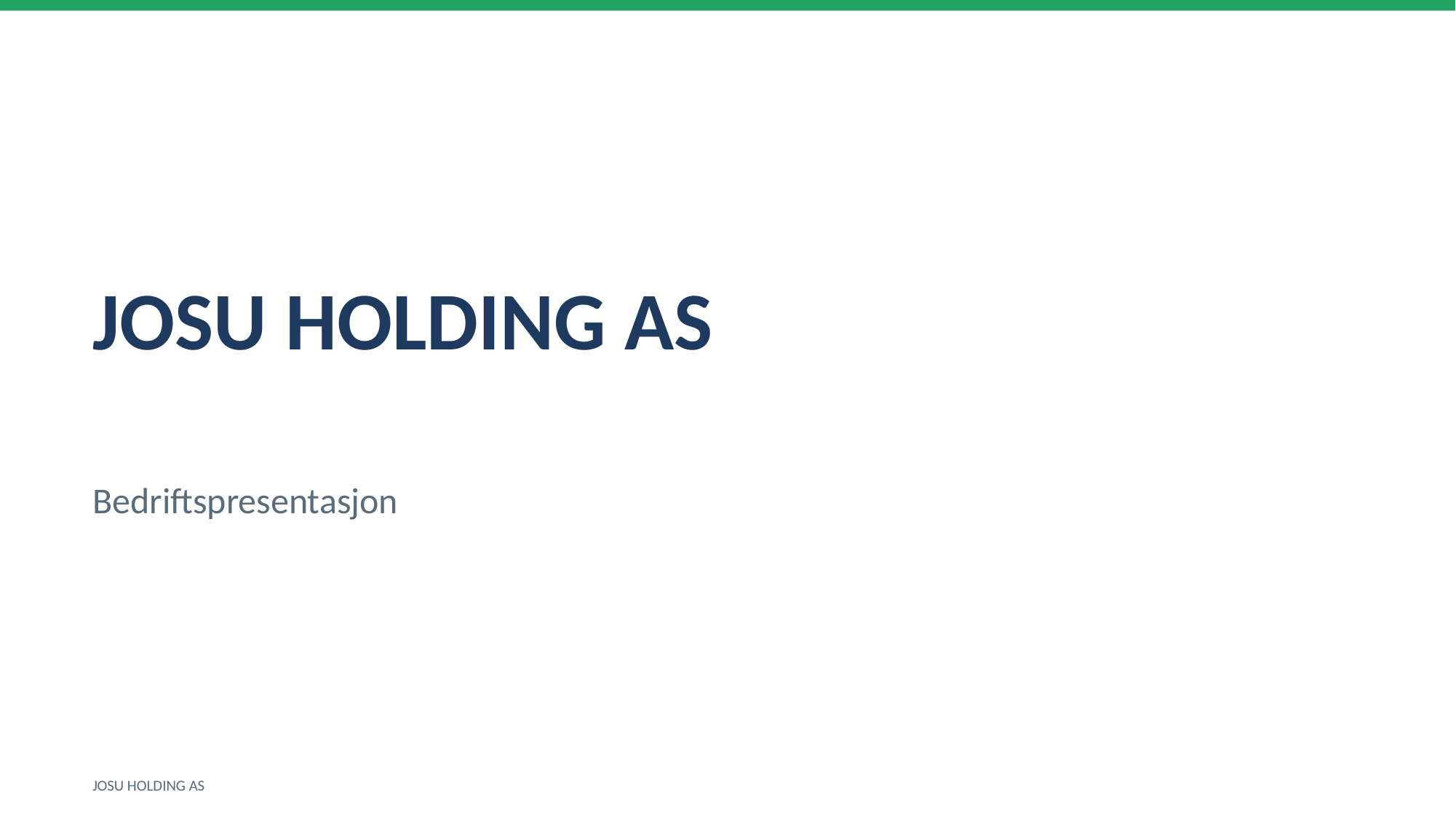

JOSU HOLDING AS
Bedriftspresentasjon
JOSU HOLDING AS